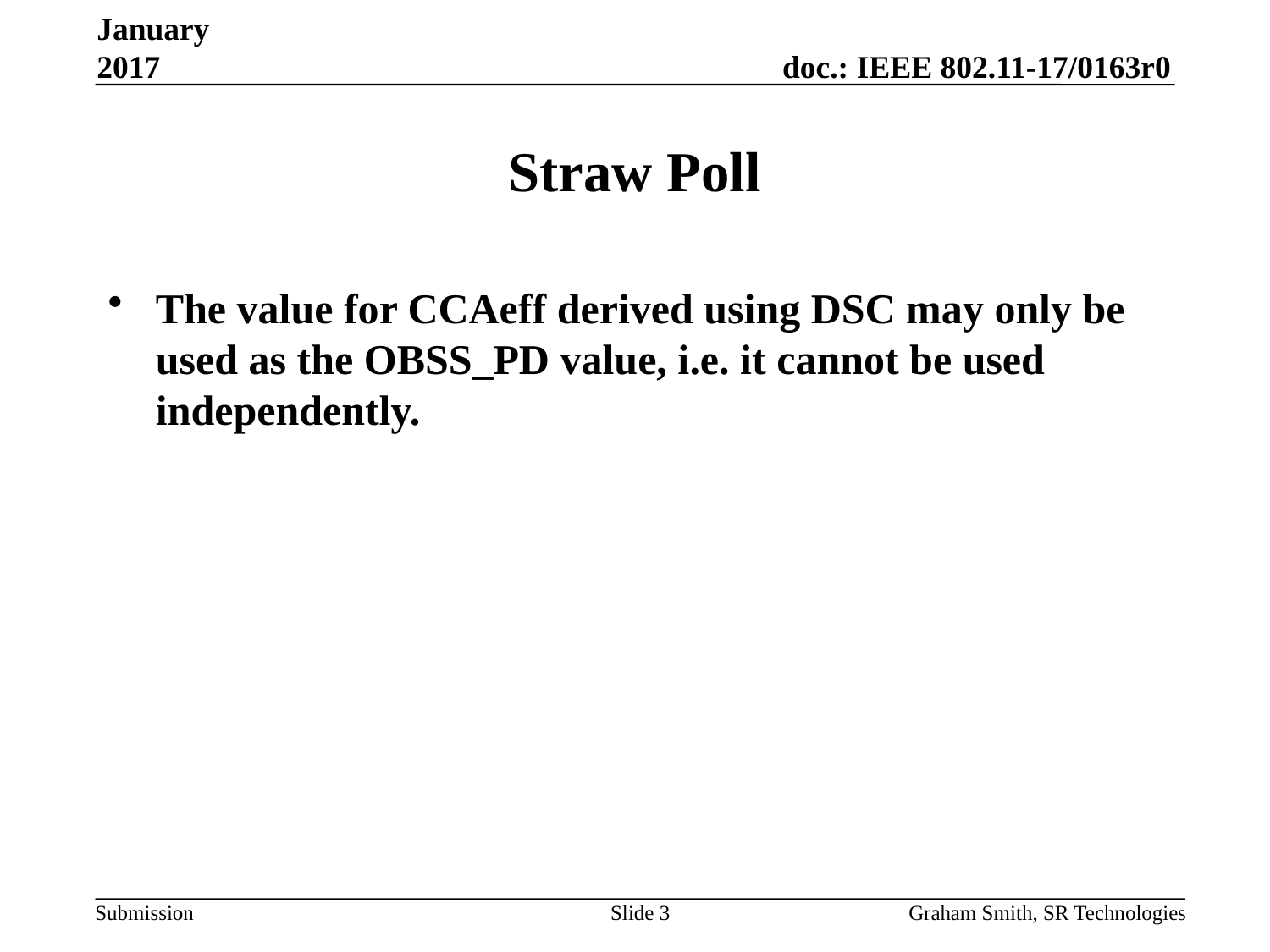

January 2017
# Straw Poll
The value for CCAeff derived using DSC may only be used as the OBSS_PD value, i.e. it cannot be used independently.

Slide 3
Graham Smith, SR Technologies